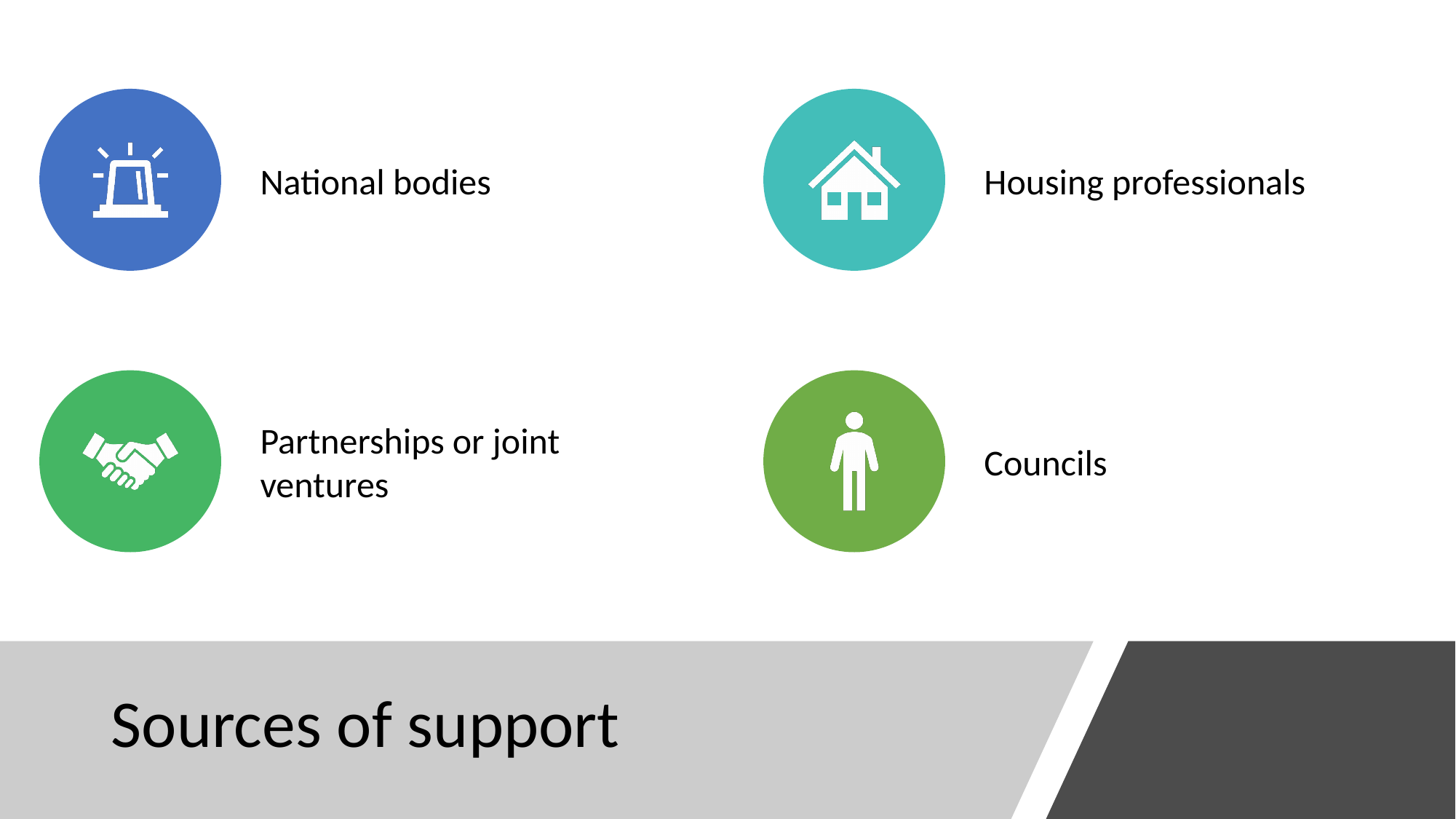

National bodies
Housing professionals
Partnerships or joint ventures
Councils

Sources of support